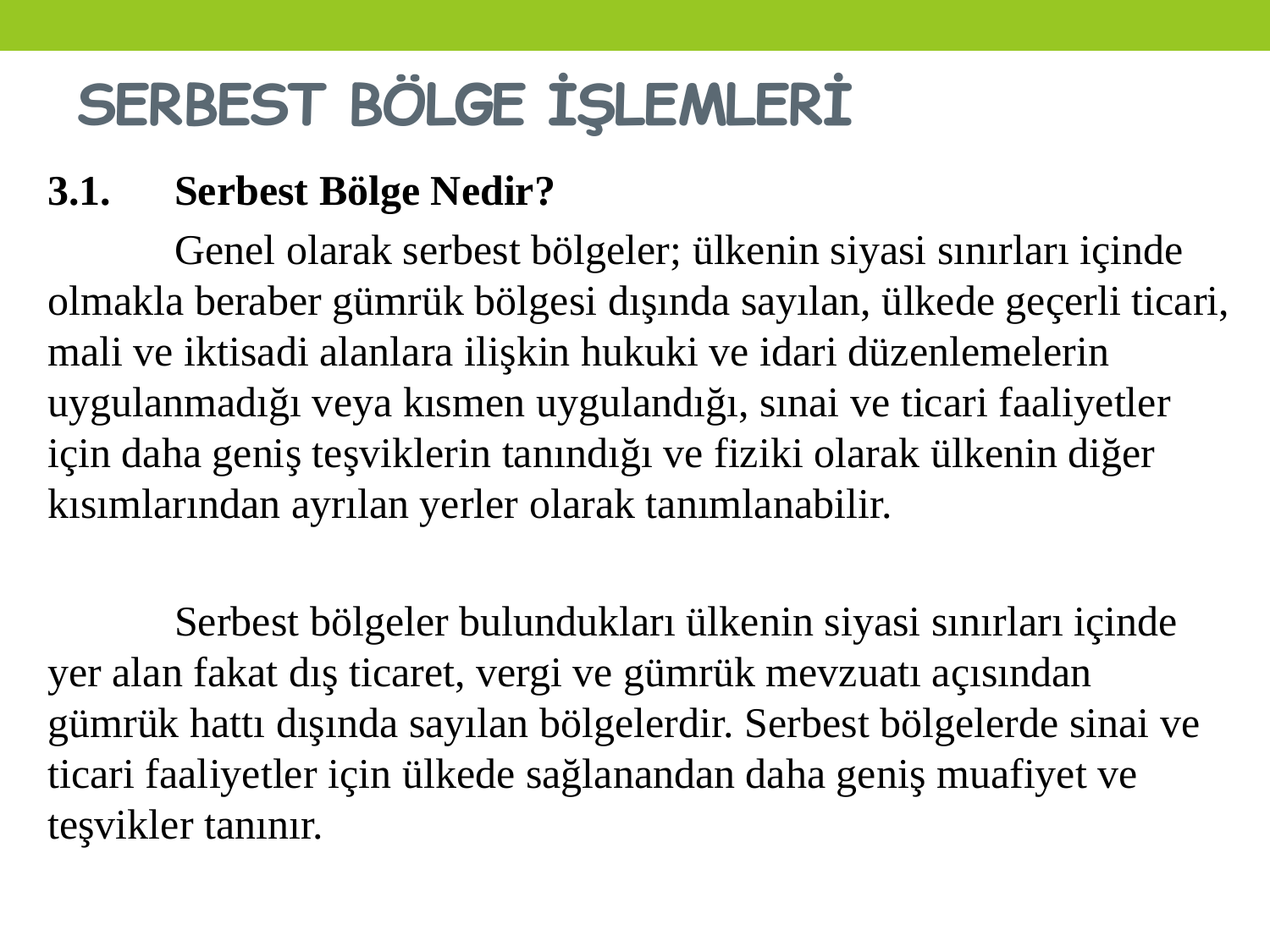

# SERBEST BÖLGE İŞLEMLERİ
3.1.	Serbest Bölge Nedir?
	Genel olarak serbest bölgeler; ülkenin siyasi sınırları içinde olmakla beraber gümrük bölgesi dışında sayılan, ülkede geçerli ticari, mali ve iktisadi alanlara ilişkin hukuki ve idari düzenlemelerin uygulanmadığı veya kısmen uygulandığı, sınai ve ticari faaliyetler için daha geniş teşviklerin tanındığı ve fiziki olarak ülkenin diğer kısımlarından ayrılan yerler olarak tanımlanabilir.

	Serbest bölgeler bulundukları ülkenin siyasi sınırları içinde yer alan fakat dış ticaret, vergi ve gümrük mevzuatı açısından gümrük hattı dışında sayılan bölgelerdir. Serbest bölgelerde sinai ve ticari faaliyetler için ülkede sağlanandan daha geniş muafiyet ve teşvikler tanınır.